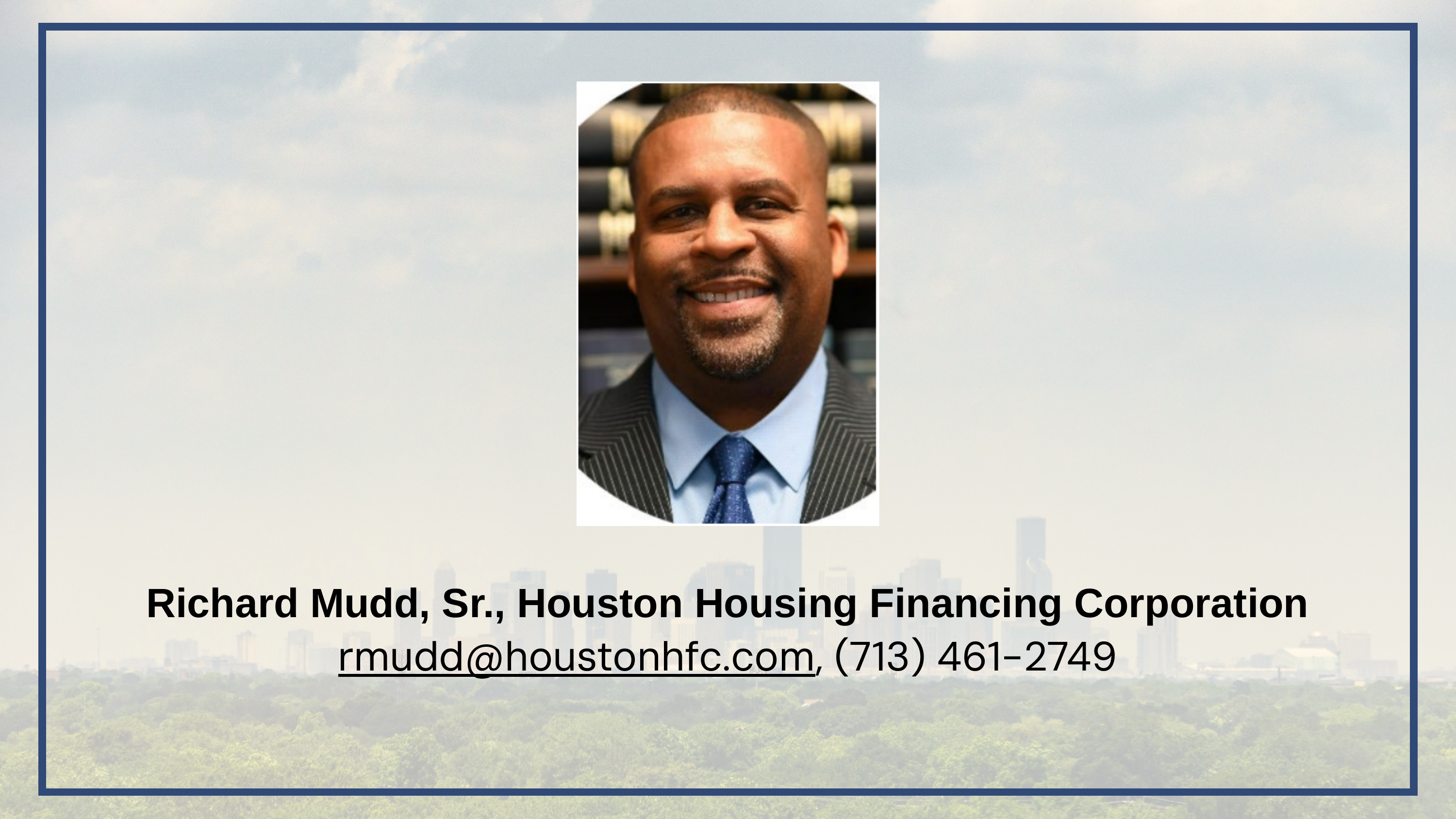

Richard Mudd, Sr., Houston Housing Financing Corporation
rmudd@houstonhfc.com, (713) 461-2749